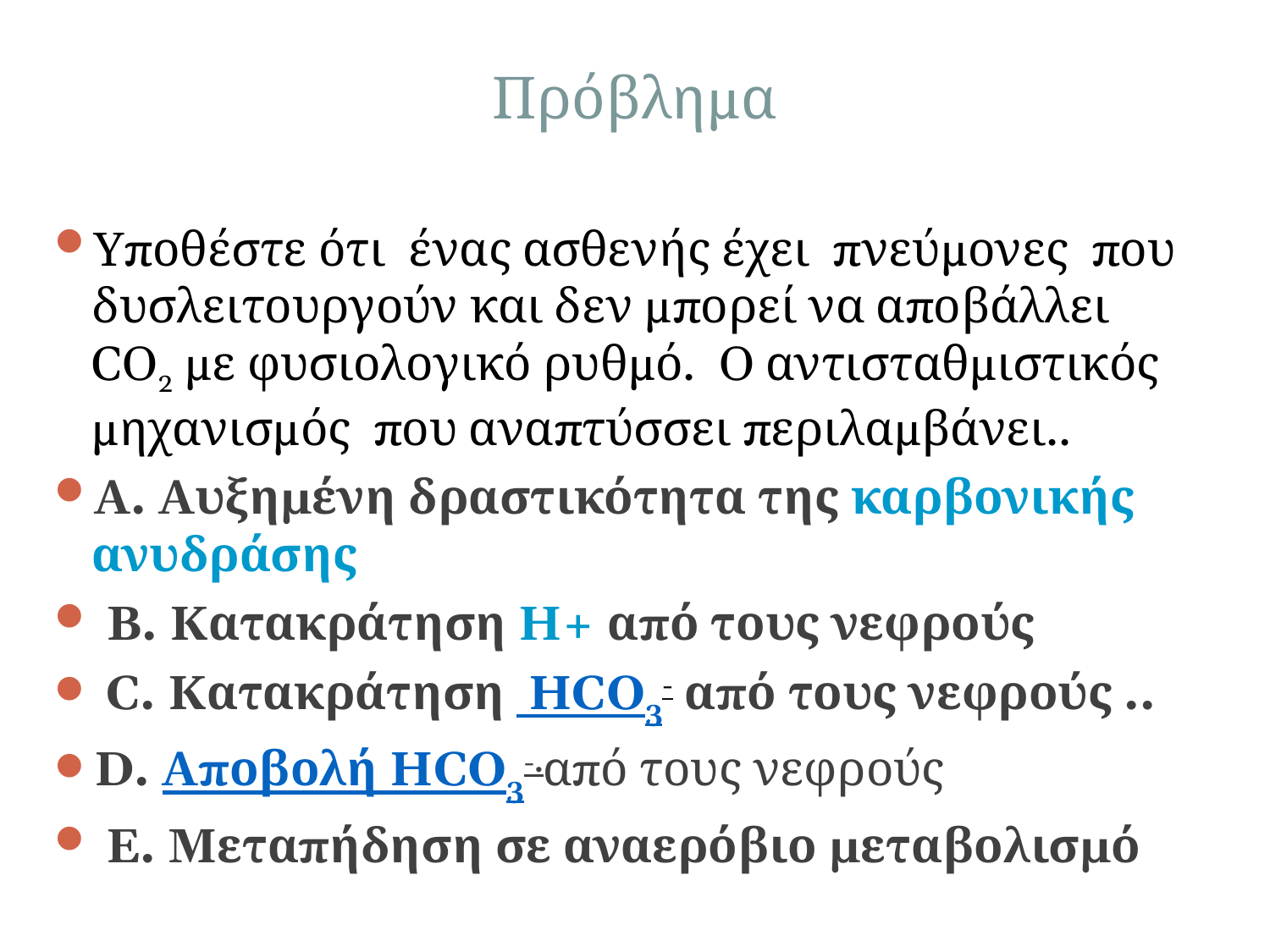

Πρόβλημα
Υποθέστε ότι  ένας ασθενής έχει  πνεύμονες  που δυσλειτουργούν και δεν μπορεί να αποβάλλει  CO2 με φυσιολογικό ρυθμό.  Ο αντισταθμιστικός  μηχανισμός  που αναπτύσσει περιλαμβάνει..
A. Αυξημένη δραστικότητα της καρβονικής ανυδράσης
 B. Κατακράτηση Η+ από τους νεφρούς
 C. Κατακράτηση  HCO3- από τους νεφρούς ..
D. Αποβολή HCO3-.από τους νεφρούς
 E. Mεταπήδηση σε αναερόβιο μεταβολισμό